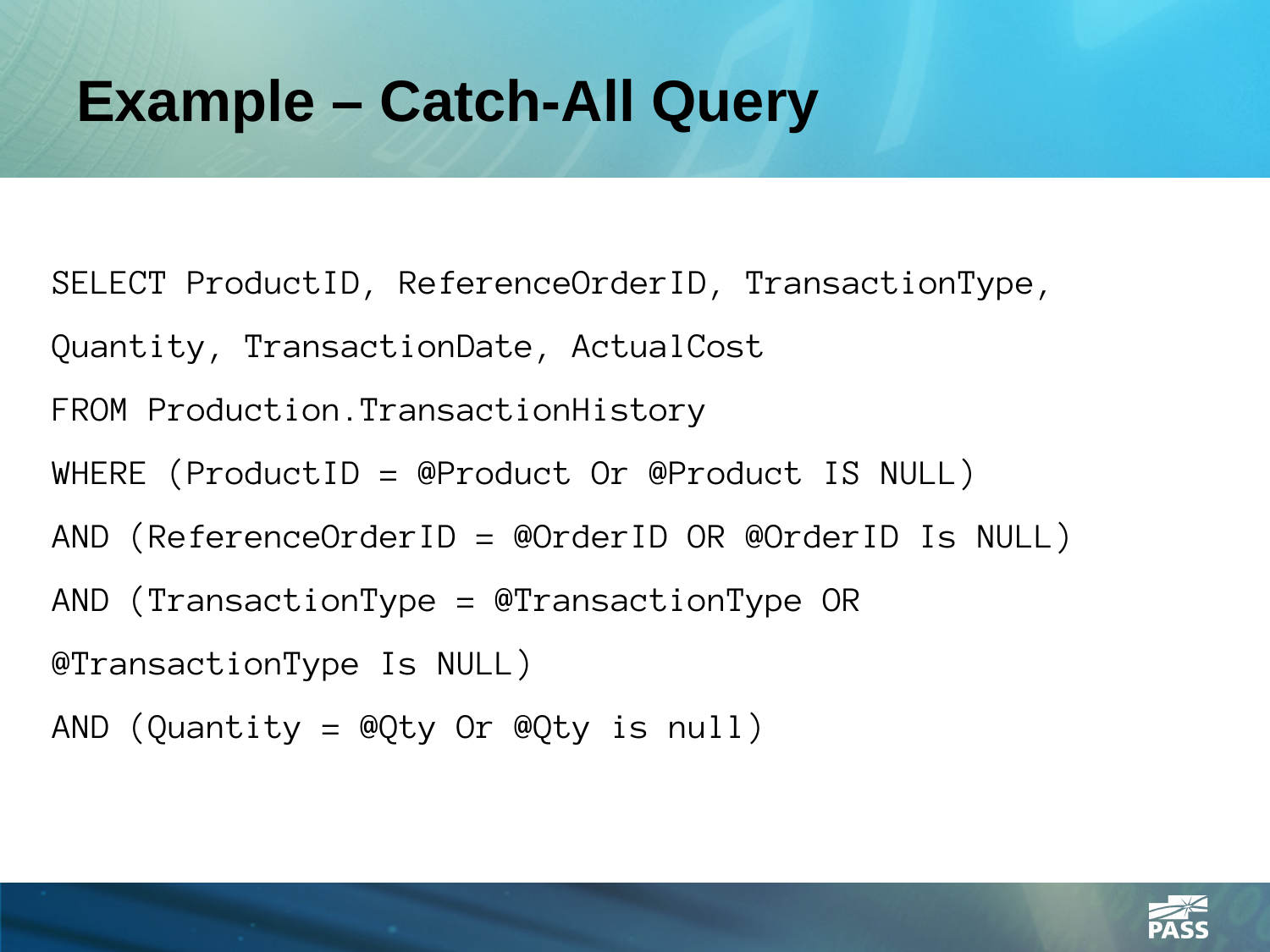

# Example – Catch-All Query
SELECT ProductID, ReferenceOrderID, TransactionType, Quantity, TransactionDate, ActualCost
FROM Production.TransactionHistory
WHERE (ProductID = @Product Or @Product IS NULL)
AND (ReferenceOrderID = @OrderID OR @OrderID Is NULL)
AND (TransactionType = @TransactionType OR   @TransactionType Is NULL)
AND (Quantity = @Qty Or @Qty is null)